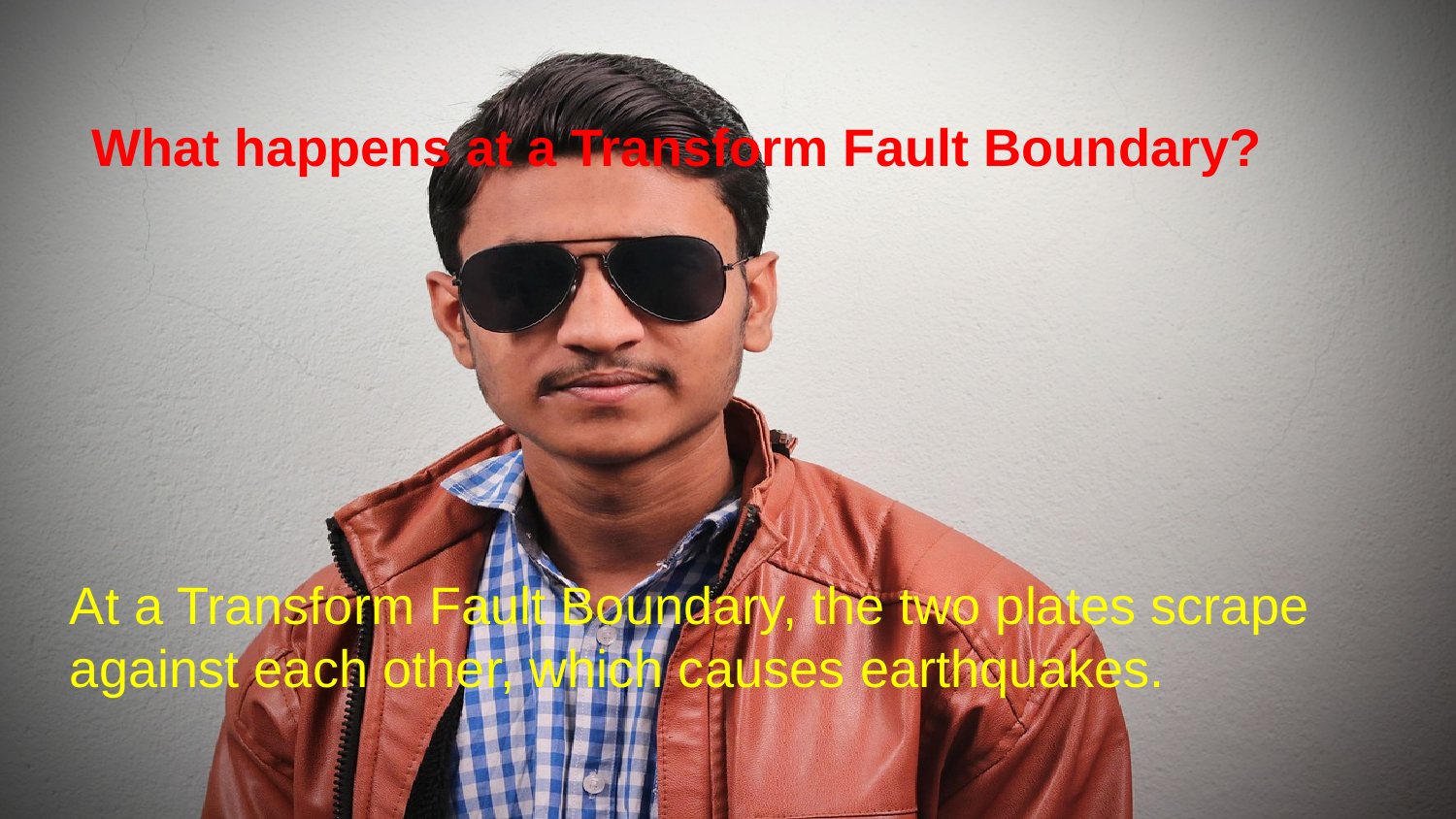

What happens at a Transform Fault Boundary?
At a Transform Fault Boundary, the two plates scrape against each other, which causes earthquakes.